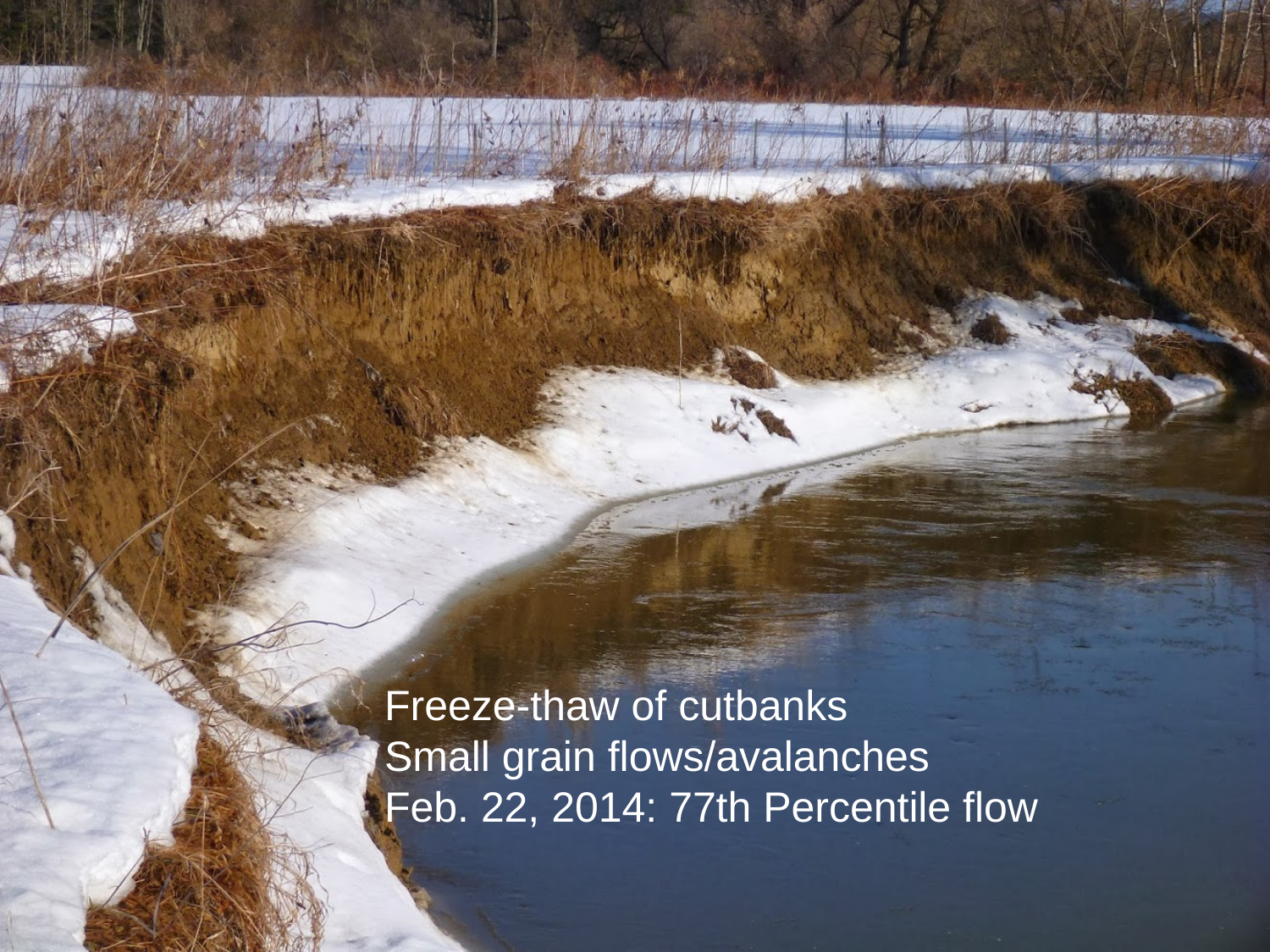

Freeze-thaw of cutbanks
Small grain flows/avalanches
Feb. 22, 2014: 77th Percentile flow